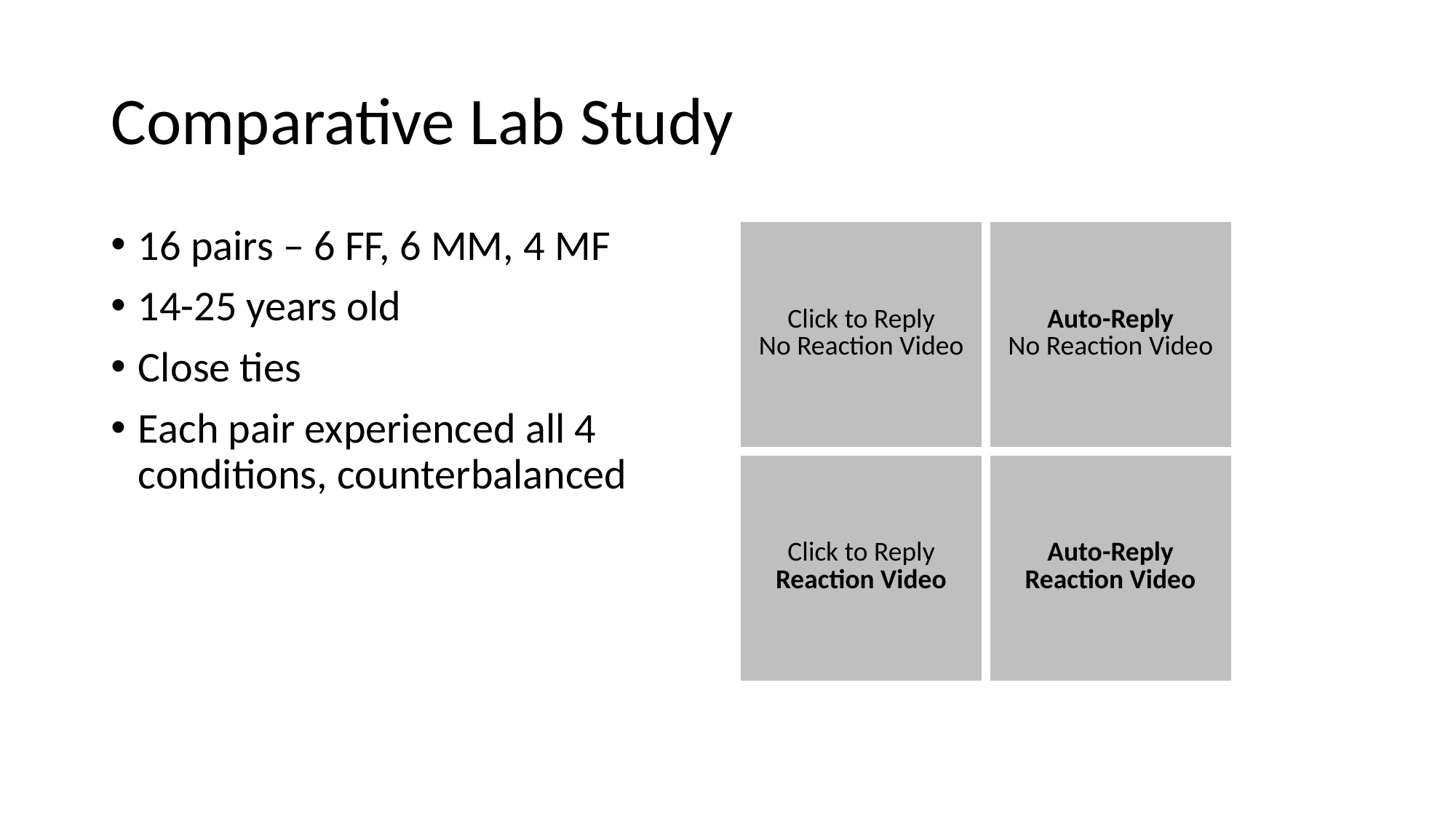

# Comparative Lab Study
16 pairs – 6 FF, 6 MM, 4 MF
14-25 years old
Close ties
Each pair experienced all 4 conditions, counterbalanced

| Click to Reply No Reaction Video | Auto-Reply No Reaction Video |
| --- | --- |
| Click to Reply Reaction Video | Auto-Reply Reaction Video |